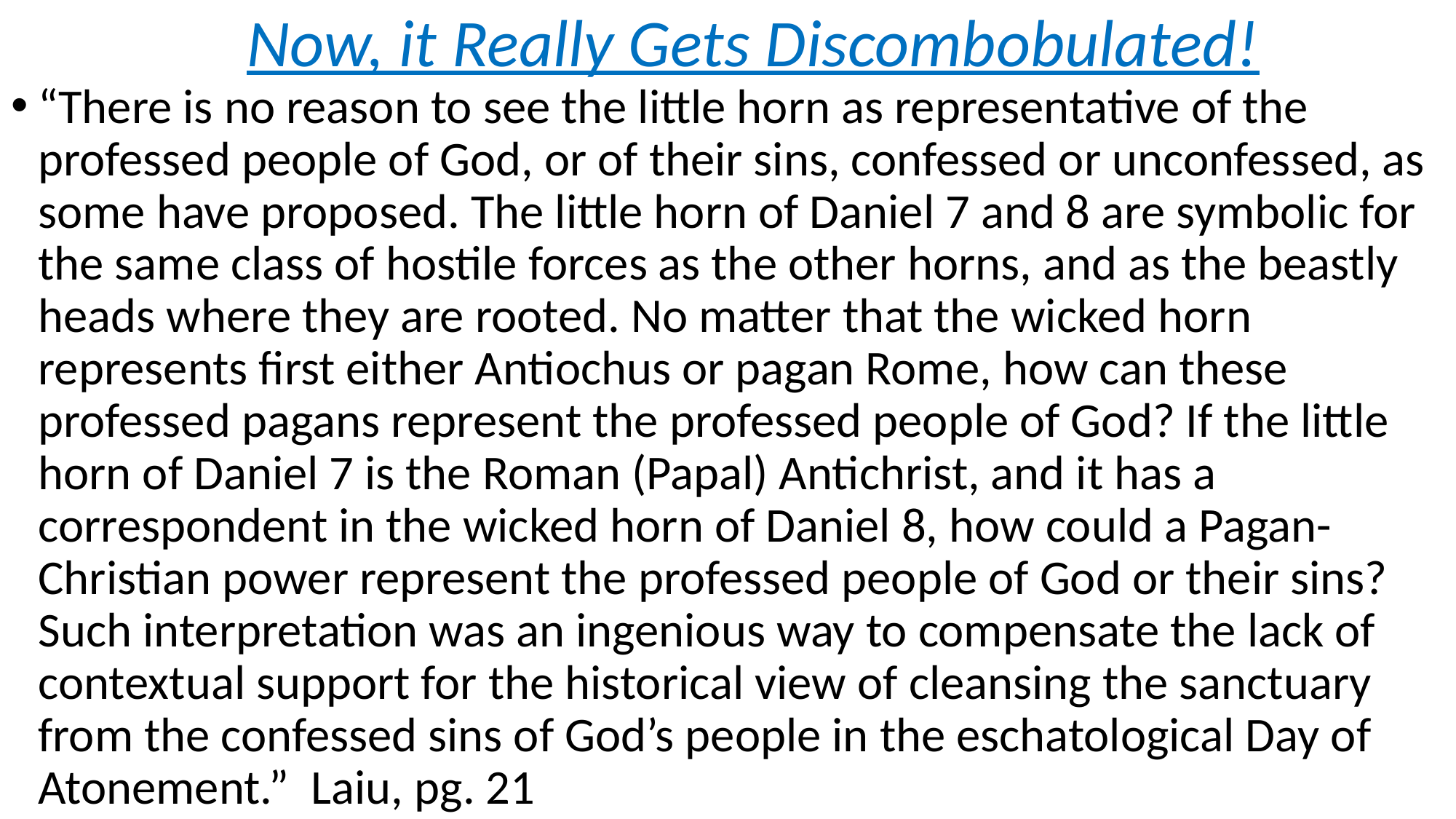

# Now, it Really Gets Discombobulated!
“There is no reason to see the little horn as representative of the professed people of God, or of their sins, confessed or unconfessed, as some have proposed. The little horn of Daniel 7 and 8 are symbolic for the same class of hostile forces as the other horns, and as the beastly heads where they are rooted. No matter that the wicked horn represents first either Antiochus or pagan Rome, how can these professed pagans represent the professed people of God? If the little horn of Daniel 7 is the Roman (Papal) Antichrist, and it has a correspondent in the wicked horn of Daniel 8, how could a Pagan-Christian power represent the professed people of God or their sins? Such interpretation was an ingenious way to compensate the lack of contextual support for the historical view of cleansing the sanctuary from the confessed sins of God’s people in the eschatological Day of Atonement.”  Laiu, pg. 21